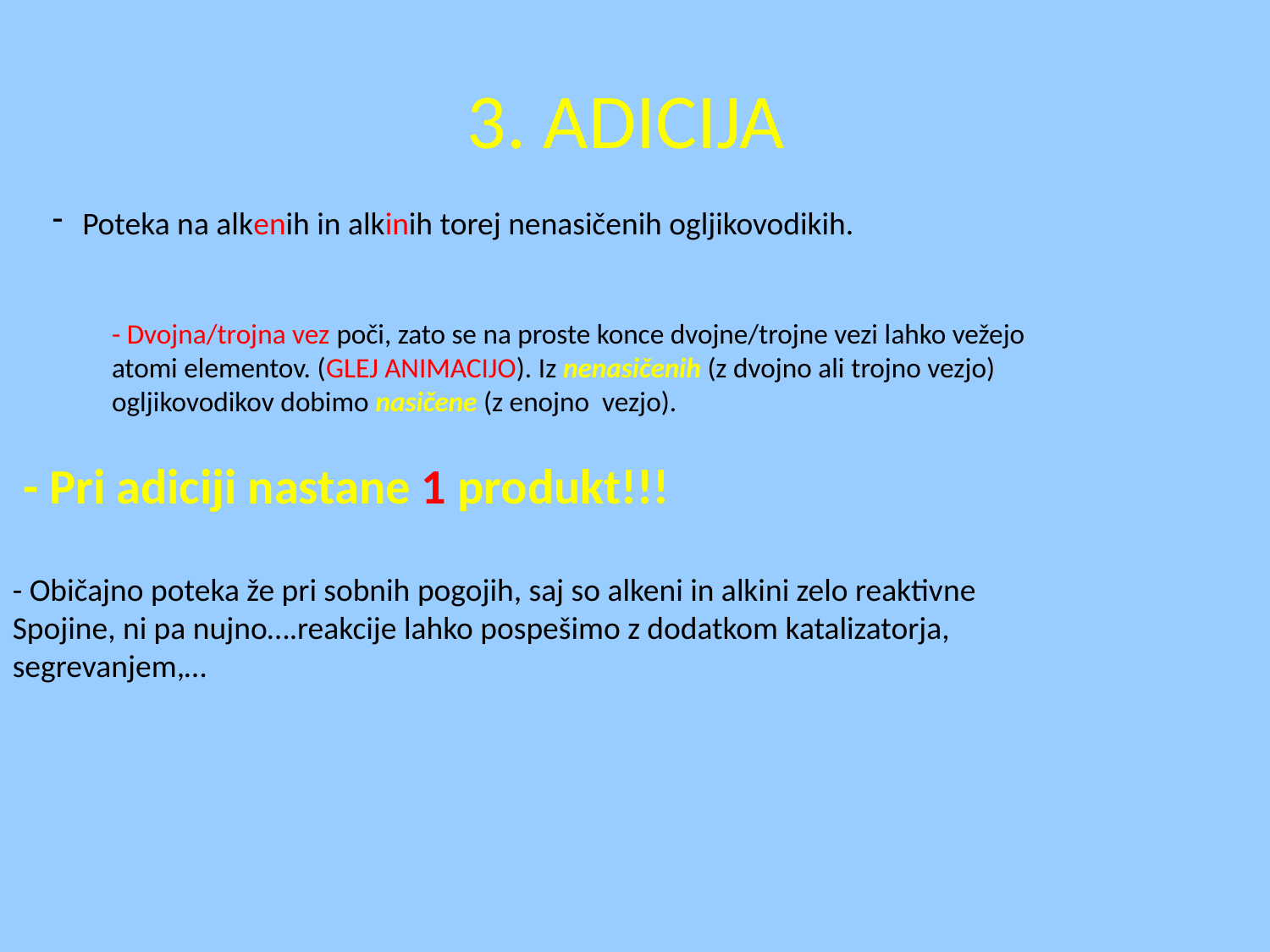

3. ADICIJA
Poteka na alkenih in alkinih torej nenasičenih ogljikovodikih.
- Dvojna/trojna vez poči, zato se na proste konce dvojne/trojne vezi lahko vežejo
atomi elementov. (GLEJ ANIMACIJO). Iz nenasičenih (z dvojno ali trojno vezjo)
ogljikovodikov dobimo nasičene (z enojno  vezjo).
- Pri adiciji nastane 1 produkt!!!
- Običajno poteka že pri sobnih pogojih, saj so alkeni in alkini zelo reaktivne
Spojine, ni pa nujno….reakcije lahko pospešimo z dodatkom katalizatorja,
segrevanjem,…